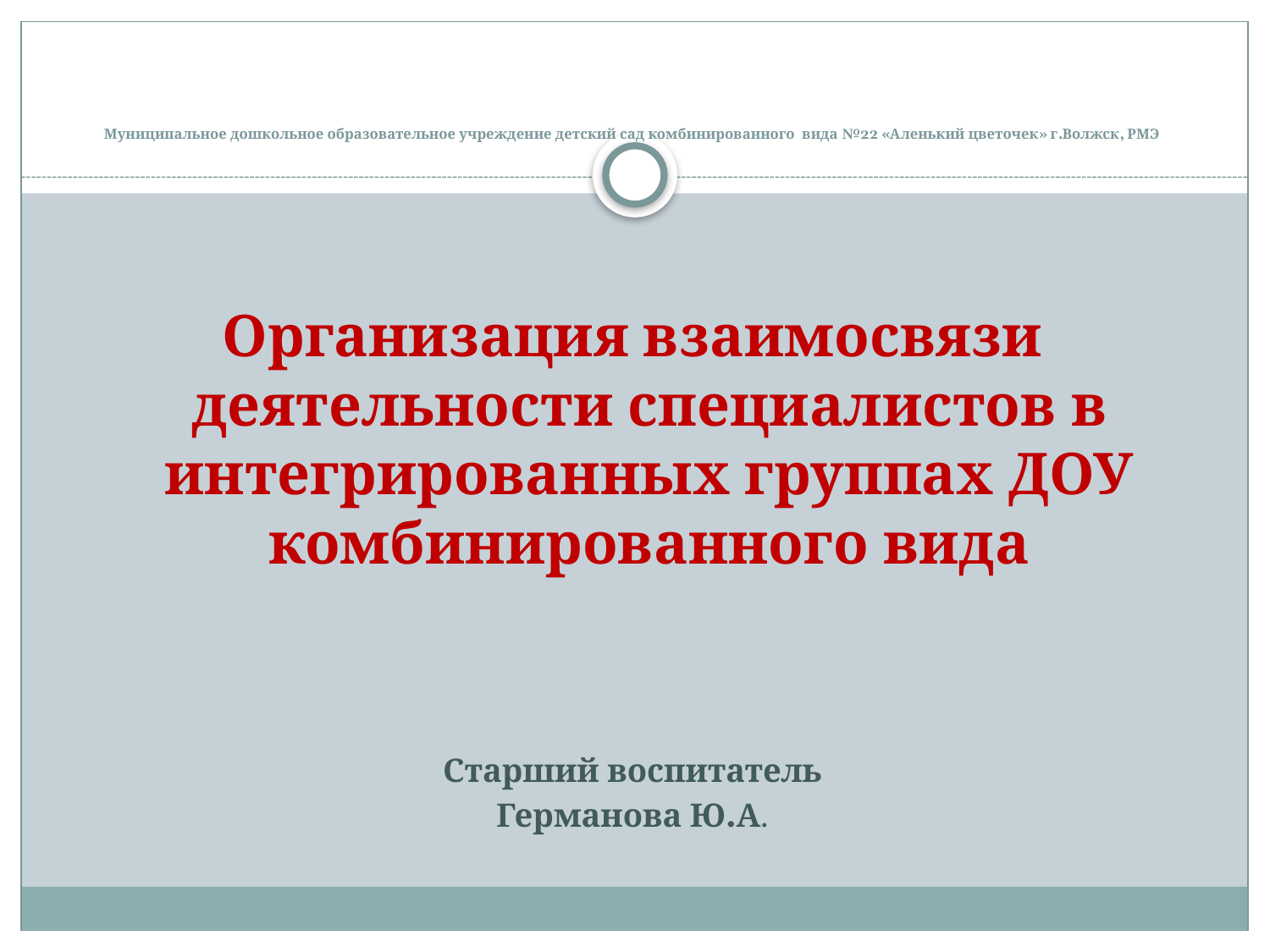

# Муниципальное дошкольное образовательное учреждение детский сад комбинированного  вида №22 «Аленький цветочек» г.Волжск, РМЭ

Организация взаимосвязи деятельности специалистов в интегрированных группах ДОУ комбинированного вида

Старший воспитатель
Германова Ю.А.